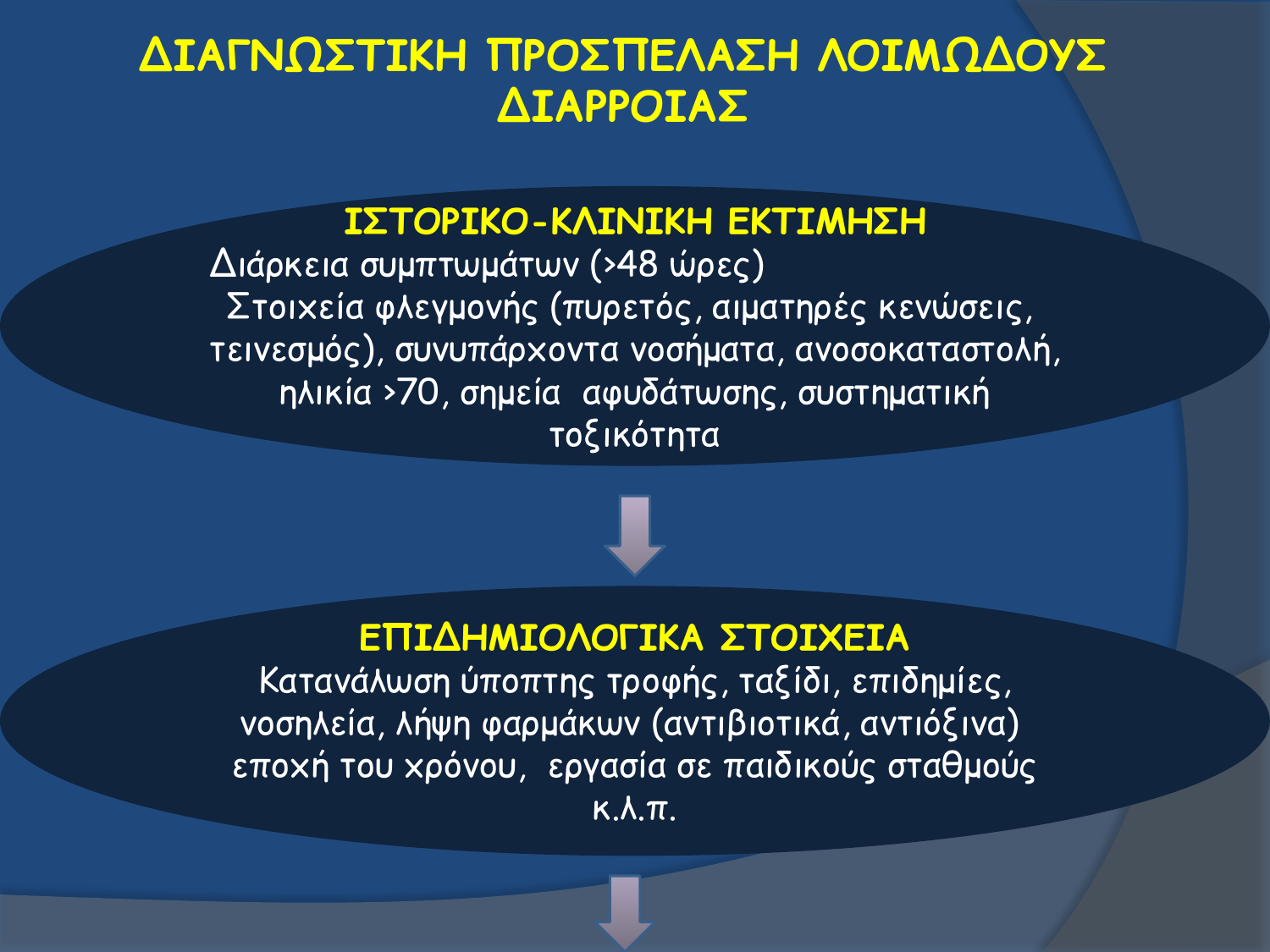

# ΔΙΑΓΝΩΣΤΙΚΗ ΠΡΟΣΠΕΛΑΣΗ ΛΟΙΜΩΔΟΥΣ ΔΙΑΡΡΟΙΑΣ
ΙΣΤΟΡΙΚΟ-ΚΛΙΝΙΚΗ ΕΚΤΙΜΗΣΗ
Διάρκεια συμπτωμάτων (>48 ώρες)                             Στοιχεία φλεγμονής (πυρετός, αιματηρές κενώσεις,  τεινεσμός), συνυπάρχοντα νοσήματα, ανοσοκαταστολή, ηλικία >70, σημεία  αφυδάτωσης, συστηματική τοξικότητα

ΕΠΙΔΗΜΙΟΛΟΓΙΚΑ ΣΤΟΙΧΕΙΑ
Κατανάλωση ύποπτης τροφής, ταξίδι, επιδημίες, νοσηλεία, λήψη φαρμάκων (αντιβιοτικά, αντιόξινα)  εποχή του χρόνου,  εργασία σε παιδικούς σταθμούς κ.λ.π.